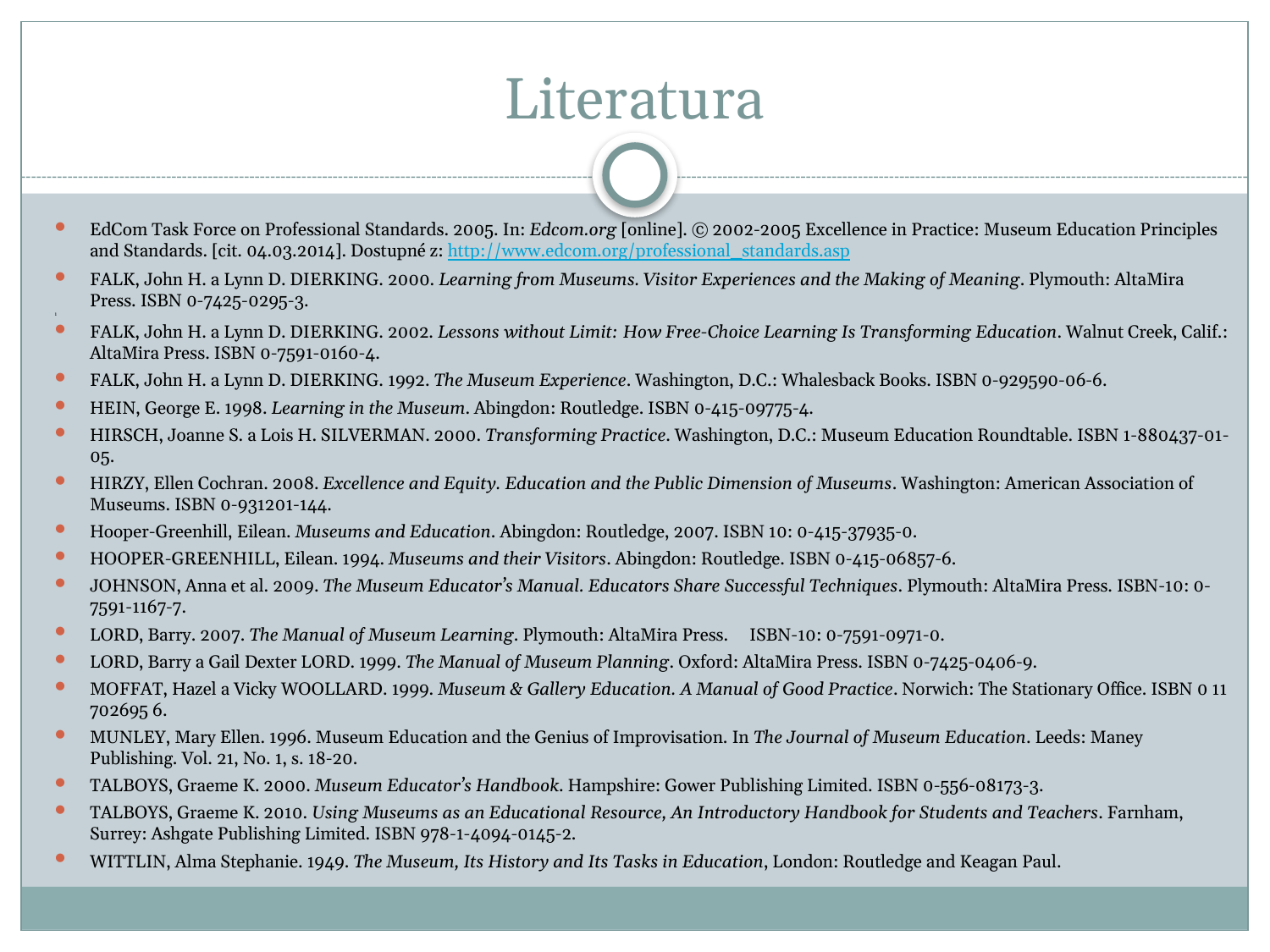

# Literatura
EdCom Task Force on Professional Standards. 2005. In: Edcom.org [online]. © 2002-2005 Excellence in Practice: Museum Education Principles and Standards. [cit. 04.03.2014]. Dostupné z: http://www.edcom.org/professional_standards.asp

FALK, John H. a Lynn D. DIERKING. 2000. Learning from Museums. Visitor Experiences and the Making of Meaning. Plymouth: AltaMira Press. ISBN 0-7425-0295-3.
1
FALK, John H. a Lynn D. DIERKING. 2002. Lessons without Limit: How Free-Choice Learning Is Transforming Education. Walnut Creek, Calif.: AltaMira Press. ISBN 0-7591-0160-4.

FALK, John H. a Lynn D. DIERKING. 1992. The Museum Experience. Washington, D.C.: Whalesback Books. ISBN 0-929590-06-6.

HEIN, George E. 1998. Learning in the Museum. Abingdon: Routledge. ISBN 0-415-09775-4.

HIRSCH, Joanne S. a Lois H. SILVERMAN. 2000. Transforming Practice. Washington, D.C.: Museum Education Roundtable. ISBN 1-880437-01-05.

HIRZY, Ellen Cochran. 2008. Excellence and Equity. Education and the Public Dimension of Museums. Washington: American Association of Museums. ISBN 0-931201-144.

Hooper-Greenhill, Eilean. Museums and Education. Abingdon: Routledge, 2007. ISBN 10: 0-415-37935-0.

HOOPER-GREENHILL, Eilean. 1994. Museums and their Visitors. Abingdon: Routledge. ISBN 0-415-06857-6.

JOHNSON, Anna et al. 2009. The Museum Educator’s Manual. Educators Share Successful Techniques. Plymouth: AltaMira Press. ISBN-10: 0-7591-1167-7.

LORD, Barry. 2007. The Manual of Museum Learning. Plymouth: AltaMira Press.     ISBN-10: 0-7591-0971-0.

LORD, Barry a Gail Dexter LORD. 1999. The Manual of Museum Planning. Oxford: AltaMira Press. ISBN 0-7425-0406-9.

MOFFAT, Hazel a Vicky WOOLLARD. 1999. Museum & Gallery Education. A Manual of Good Practice. Norwich: The Stationary Office. ISBN 0 11 702695 6.

MUNLEY, Mary Ellen. 1996. Museum Education and the Genius of Improvisation. In The Journal of Museum Education. Leeds: Maney Publishing. Vol. 21, No. 1, s. 18-20.

TALBOYS, Graeme K. 2000. Museum Educator’s Handbook. Hampshire: Gower Publishing Limited. ISBN 0-556-08173-3.

TALBOYS, Graeme K. 2010. Using Museums as an Educational Resource, An Introductory Handbook for Students and Teachers. Farnham, Surrey: Ashgate Publishing Limited. ISBN 978-1-4094-0145-2.

WITTLIN, Alma Stephanie. 1949. The Museum, Its History and Its Tasks in Education, London: Routledge and Keagan Paul.